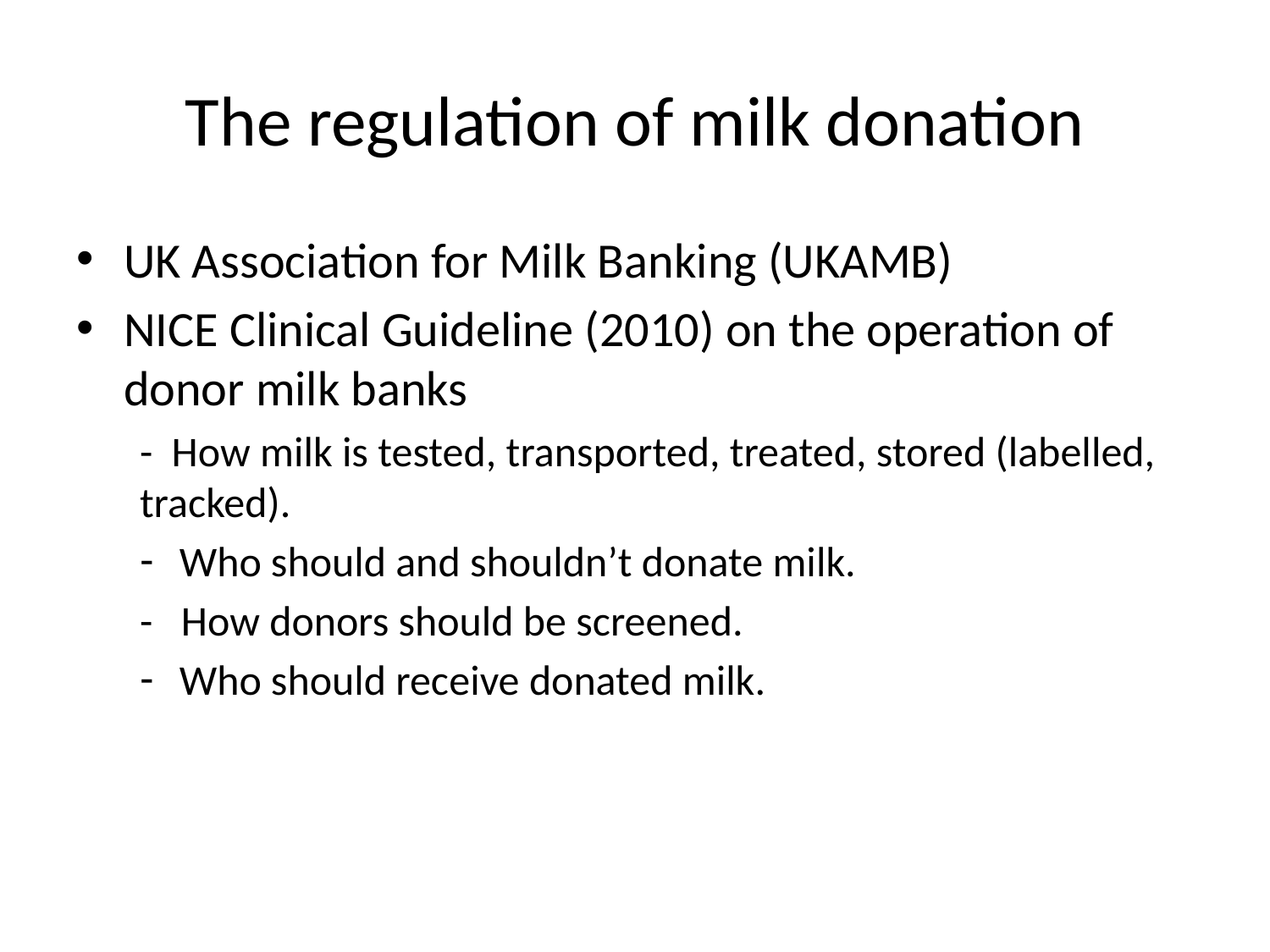

# The regulation of milk donation
UK Association for Milk Banking (UKAMB)
NICE Clinical Guideline (2010) on the operation of donor milk banks
-  How milk is tested, transported, treated, stored (labelled, tracked).
Who should and shouldn’t donate milk.
-   How donors should be screened.
Who should receive donated milk.